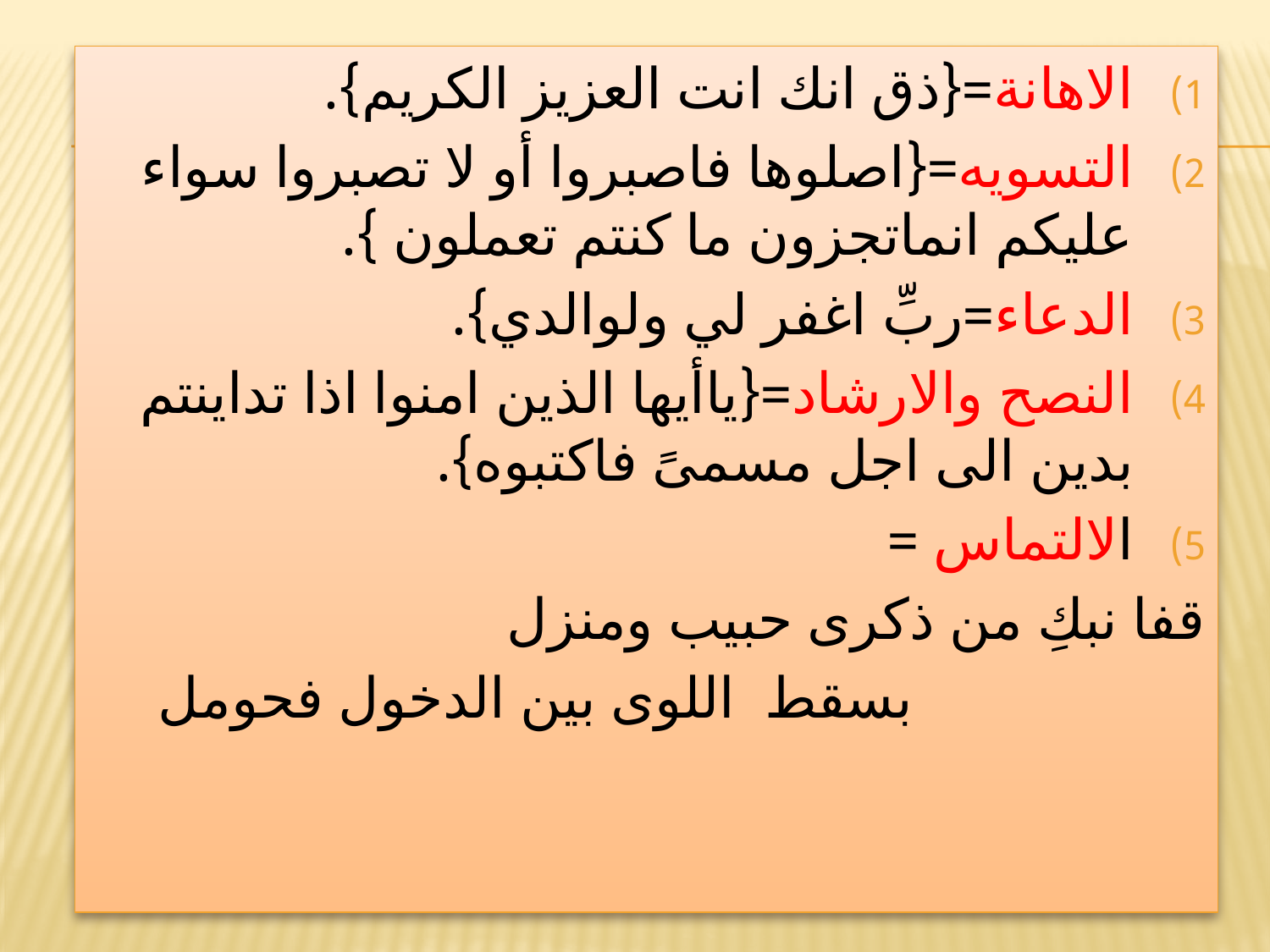

#
الاهانة={ذق انك انت العزيز الكريم}.
التسويه={اصلوها فاصبروا أو لا تصبروا سواء عليكم انماتجزون ما كنتم تعملون }.
الدعاء=ربِّ اغفر لي ولوالدي}.
النصح والارشاد={ياأيها الذين امنوا اذا تداينتم بدين الى اجل مسمىً فاكتبوه}.
الالتماس =
قفا نبكِ من ذكرى حبيب ومنزل
                    بسقط  اللوى بين الدخول فحومل